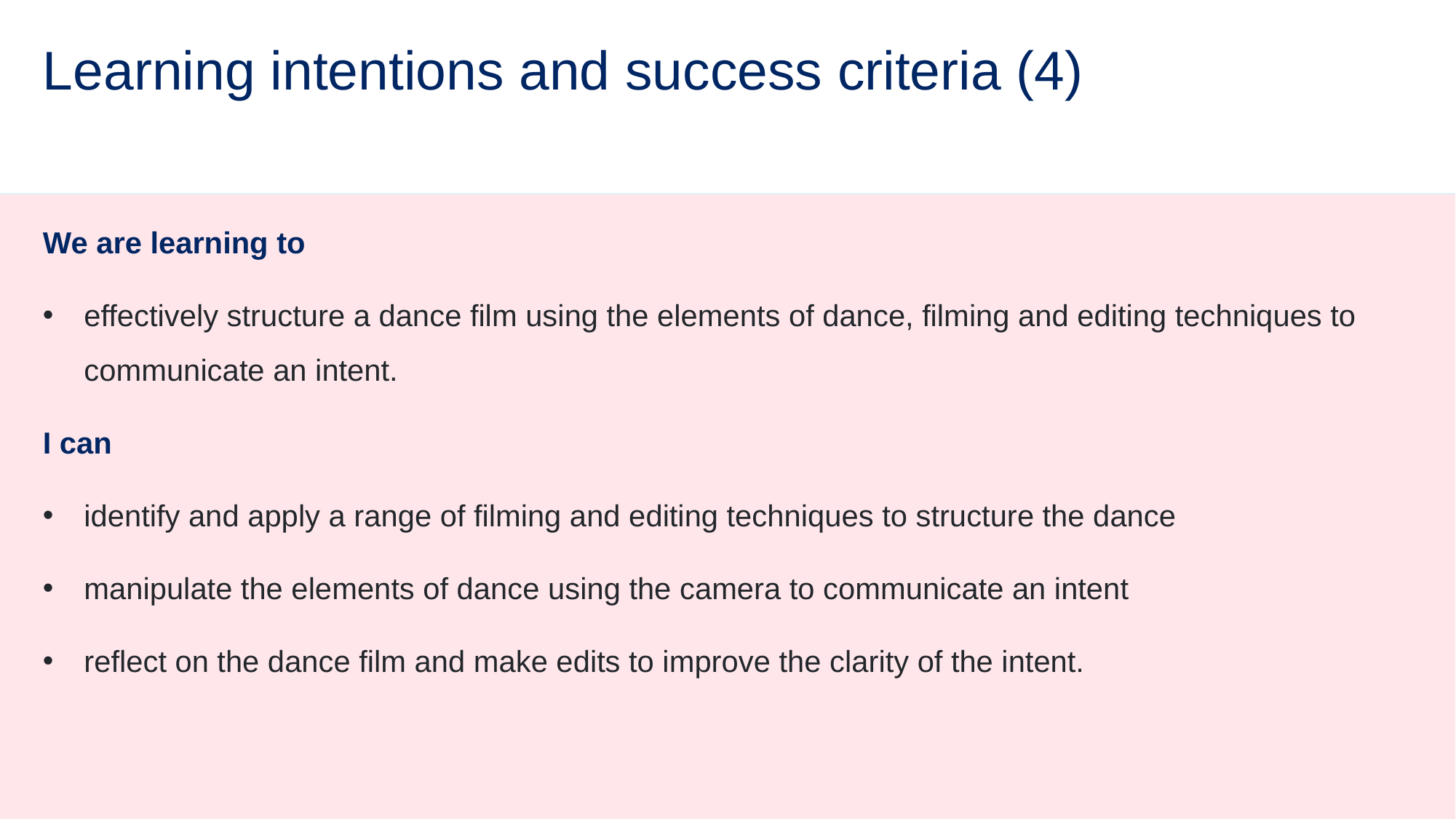

# Learning intentions and success criteria (4)

We are learning to
effectively structure a dance film using the elements of dance, filming and editing techniques to communicate an intent.
I can
identify and apply a range of filming and editing techniques to structure the dance
manipulate the elements of dance using the camera to communicate an intent
reflect on the dance film and make edits to improve the clarity of the intent.
88